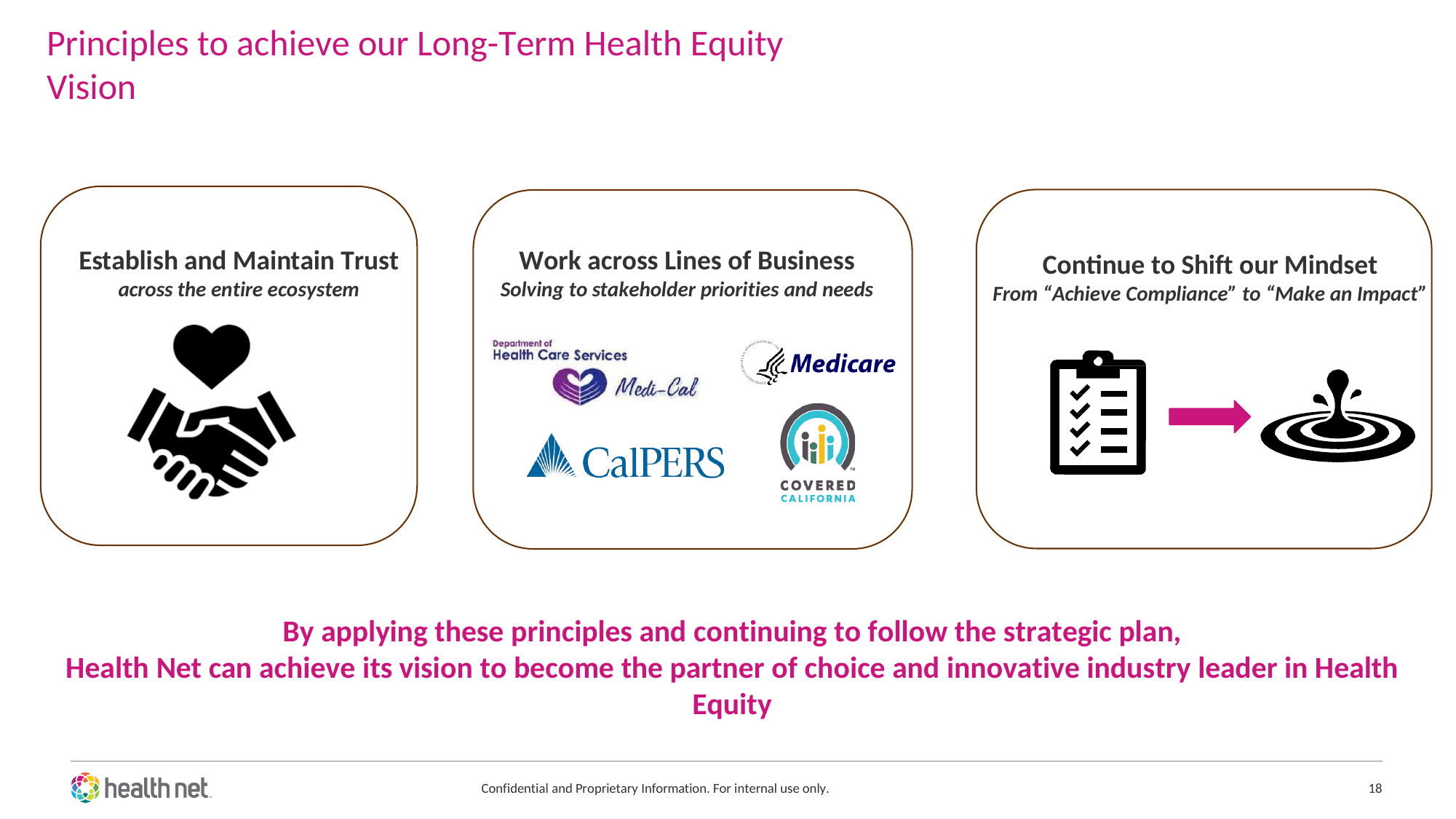

Principles to achieve our Long-Term Health Equity Vision

Establish and Maintain Trust
across the entire ecosystem
Work across Lines of Business
Solving to stakeholder priorities and needs
Continue to Shift our Mindset
From “Achieve Compliance” to “Make an Impact”

By applying these principles and continuing to follow the strategic plan,
Health Net can achieve its vision to become the partner of choice and innovative industry leader in Health Equity

Confidential and Proprietary Information. For internal use only.
18